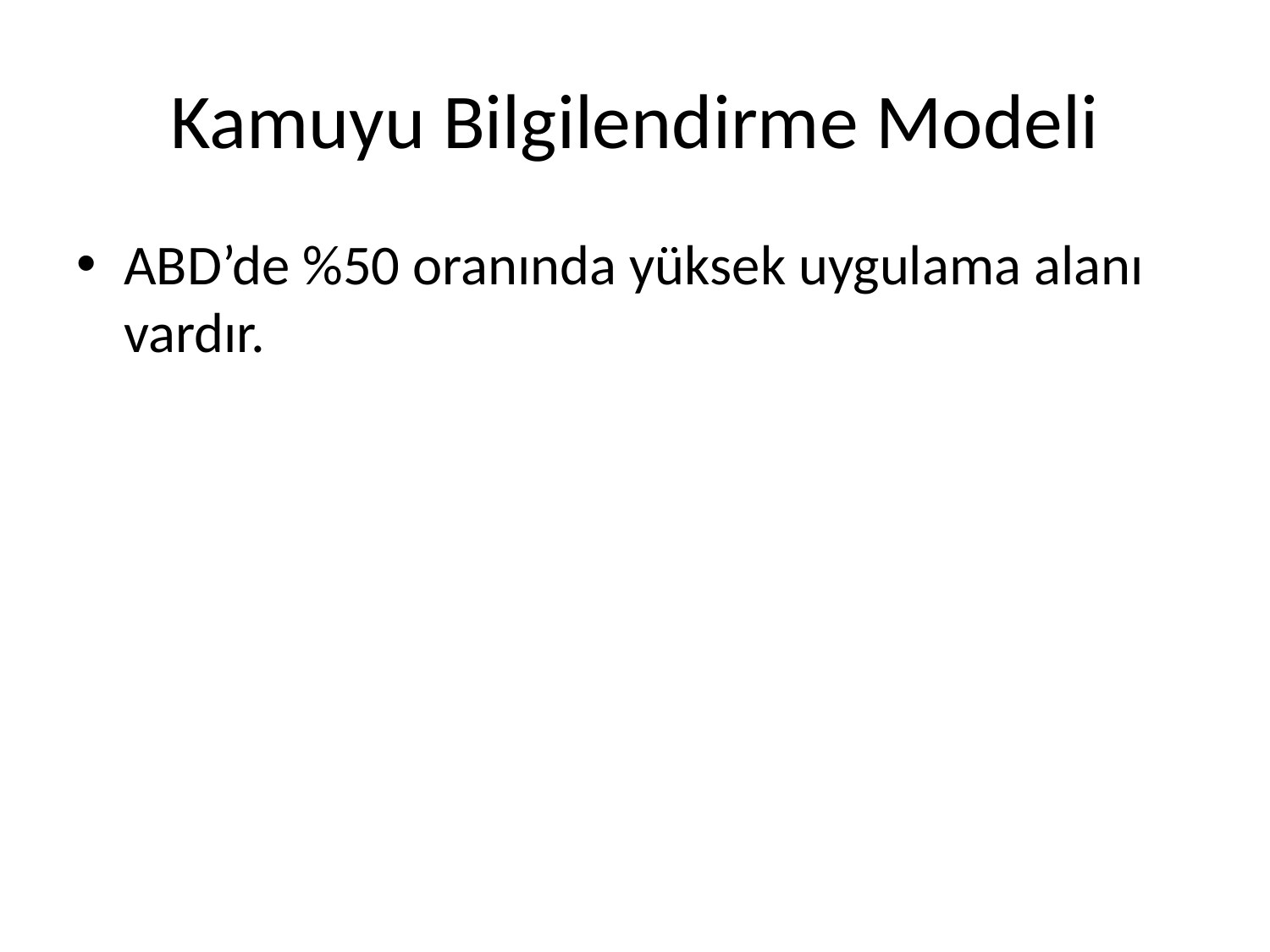

# Kamuyu Bilgilendirme Modeli
ABD’de %50 oranında yüksek uygulama alanı vardır.